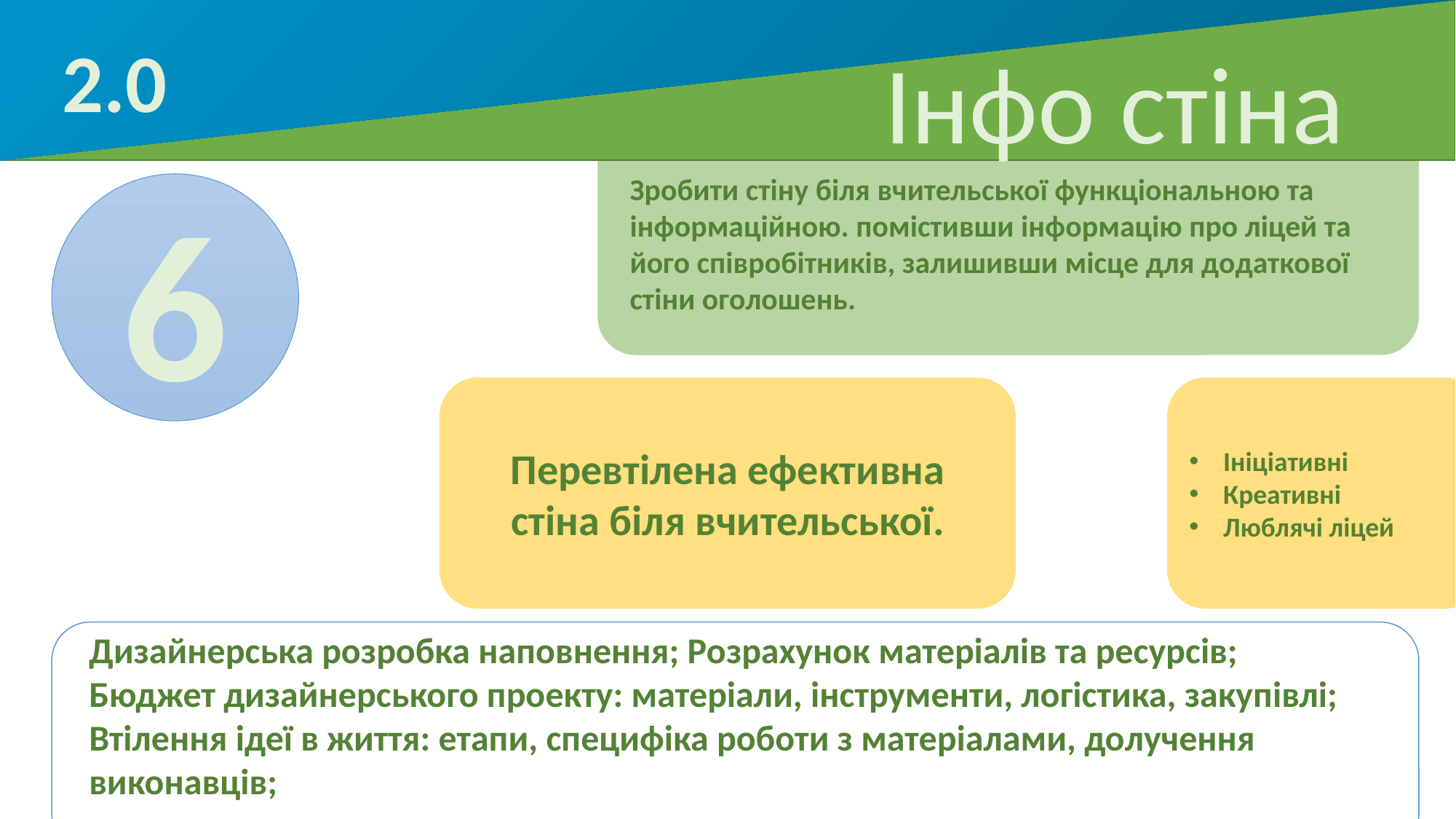

2.0
# Інфо стіна

Зробити стіну біля вчительської функціональною та інформаційною. помістивши інформацію про ліцей та його співробітників, залишивши місце для додаткової стіни оголошень.
6
Перевтілена ефективна стіна біля вчительської.
Ініціативні
Креативні
Люблячі ліцей

Дизайнерська розробка наповнення; Розрахунок матеріалів та ресурсів; Бюджет дизайнерського проекту: матеріали, інструменти, логістика, закупівлі; Втілення ідеї в життя: етапи, специфіка роботи з матеріалами, долучення виконавців;